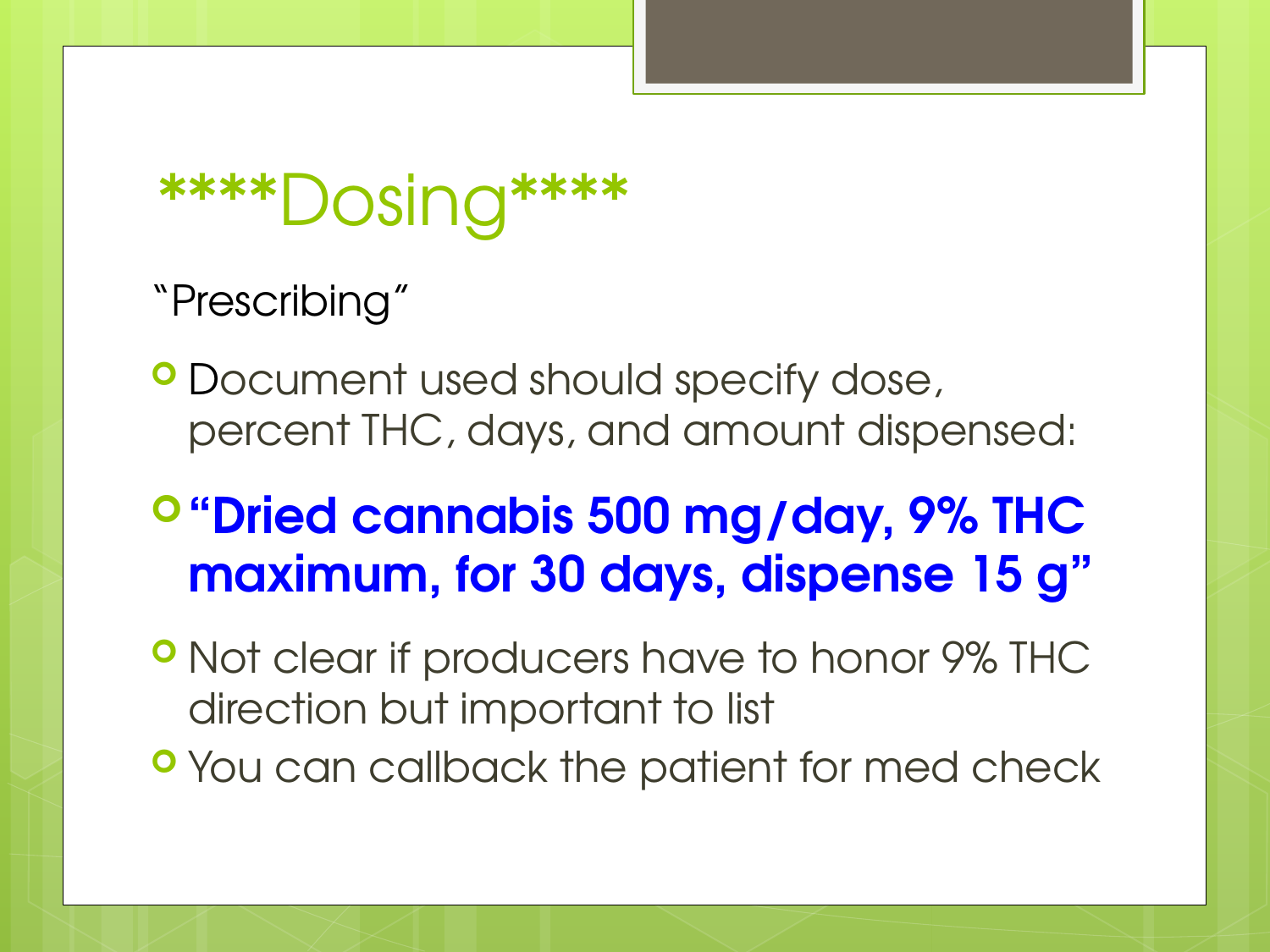

# ****Dosing****
“Prescribing”

Document used should specify dose, percent THC, days, and amount dispensed:

“Dried cannabis 500 mg/day, 9% THC maximum, for 30 days, dispense 15 g”

Not clear if producers have to honor 9% THC direction but important to list
You can callback the patient for med check